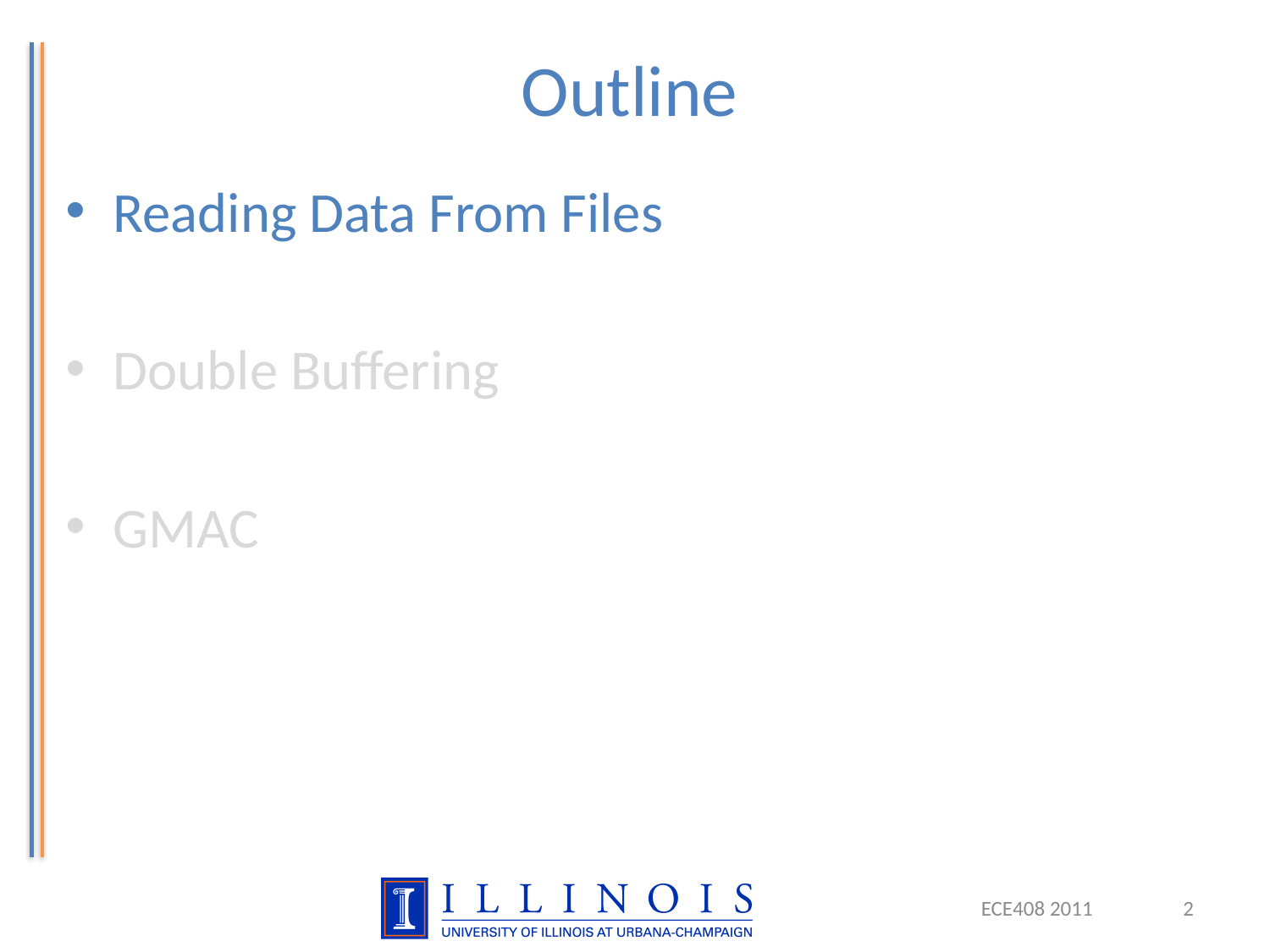

# Outline
Reading Data From Files

Double Buffering

GMAC
ECE408 2011
2